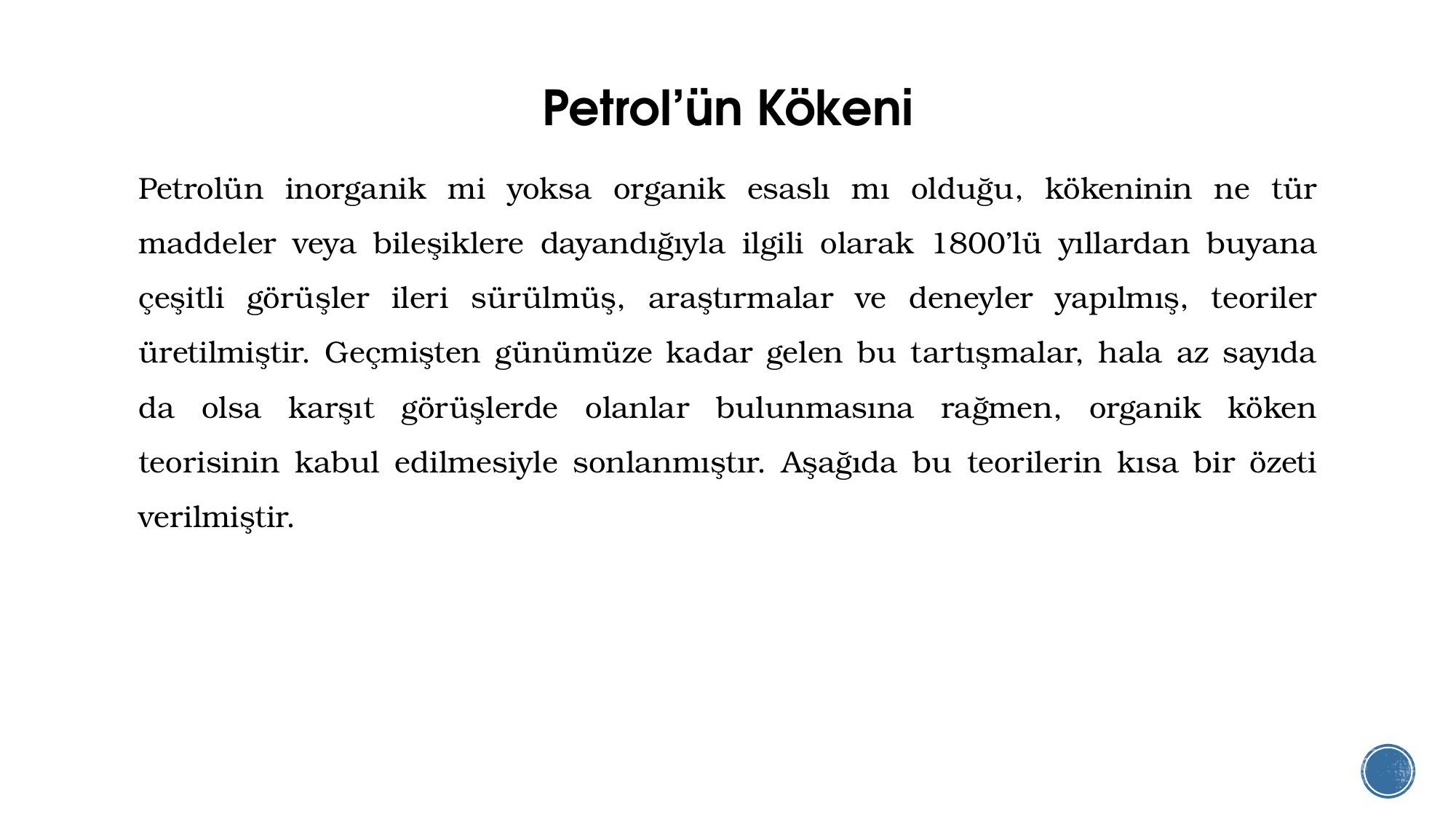

# Petrol’ün Kökeni
Petrolün inorganik mi yoksa organik esaslı mı olduğu, kökeninin ne tür maddeler veya bileşiklere dayandığıyla ilgili olarak 1800’lü yıllardan buyana çeşitli görüşler ileri sürülmüş, araştırmalar ve deneyler yapılmış, teoriler üretilmiştir. Geçmişten günümüze kadar gelen bu tartışmalar, hala az sayıda da olsa karşıt görüşlerde olanlar bulunmasına rağmen, organik köken teorisinin kabul edilmesiyle sonlanmıştır. Aşağıda bu teorilerin kısa bir özeti verilmiştir.